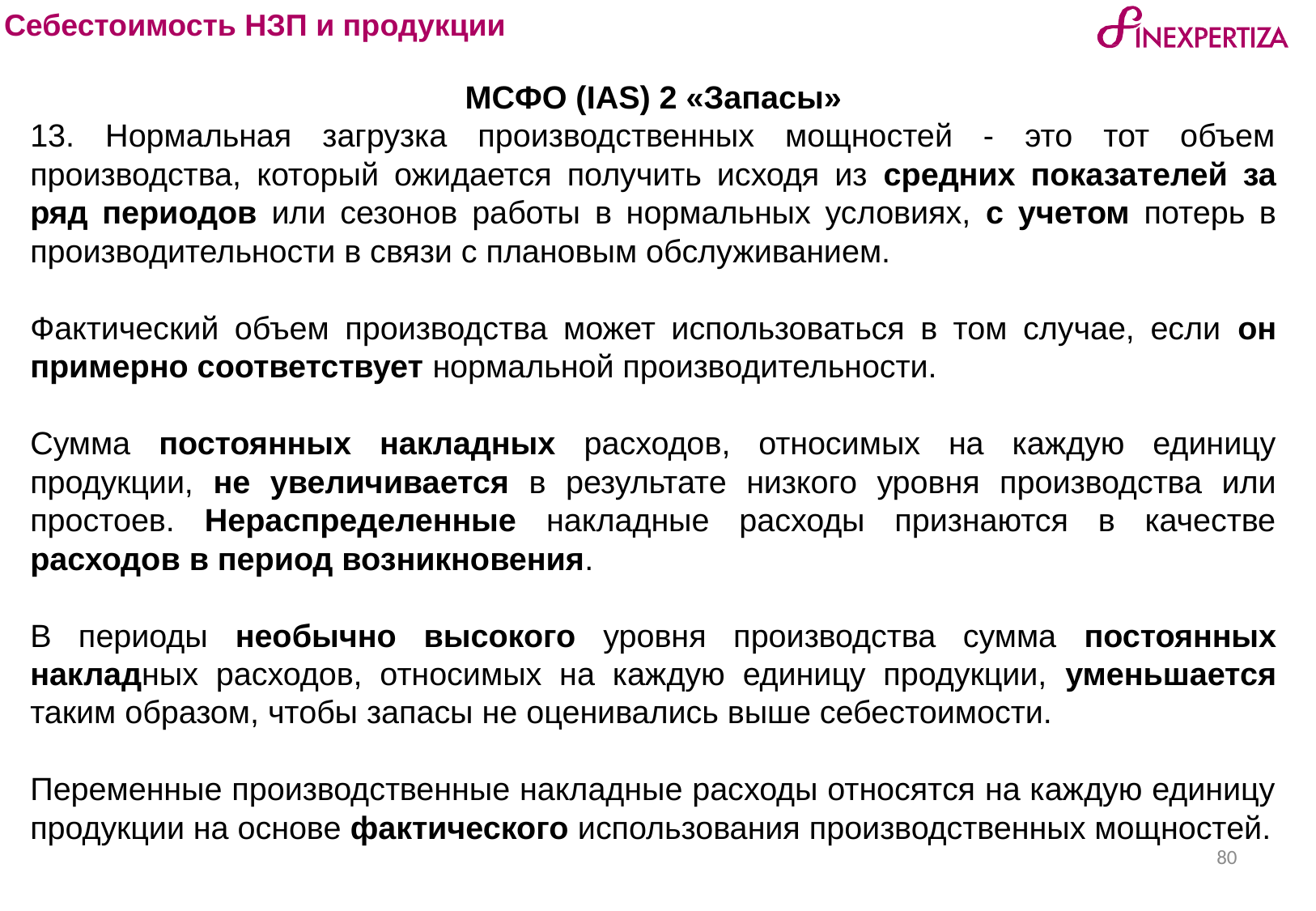

Себестоимость НЗП и продукции

МСФО (IAS) 2 «Запасы»
13. Нормальная загрузка производственных мощностей - это тот объем производства, который ожидается получить исходя из средних показателей за ряд периодов или сезонов работы в нормальных условиях, с учетом потерь в производительности в связи с плановым обслуживанием.

Фактический объем производства может использоваться в том случае, если он примерно соответствует нормальной производительности.

Сумма постоянных накладных расходов, относимых на каждую единицу продукции, не увеличивается в результате низкого уровня производства или простоев. Нераспределенные накладные расходы признаются в качестве расходов в период возникновения.

В периоды необычно высокого уровня производства сумма постоянных накладных расходов, относимых на каждую единицу продукции, уменьшается таким образом, чтобы запасы не оценивались выше себестоимости.

Переменные производственные накладные расходы относятся на каждую единицу продукции на основе фактического использования производственных мощностей.

80